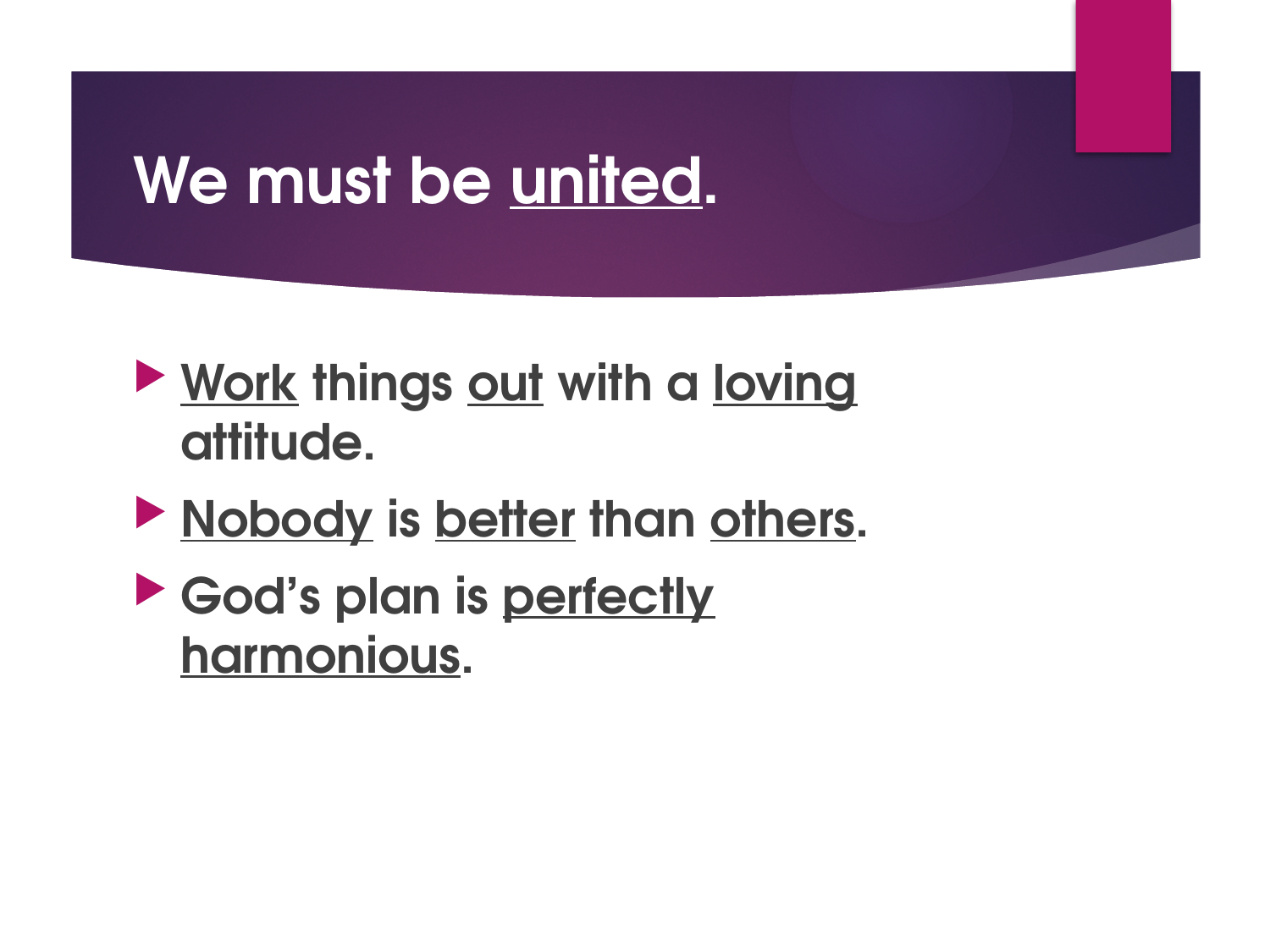

# We must be united.
Work things out with a loving attitude.
Nobody is better than others.
God’s plan is perfectly harmonious.